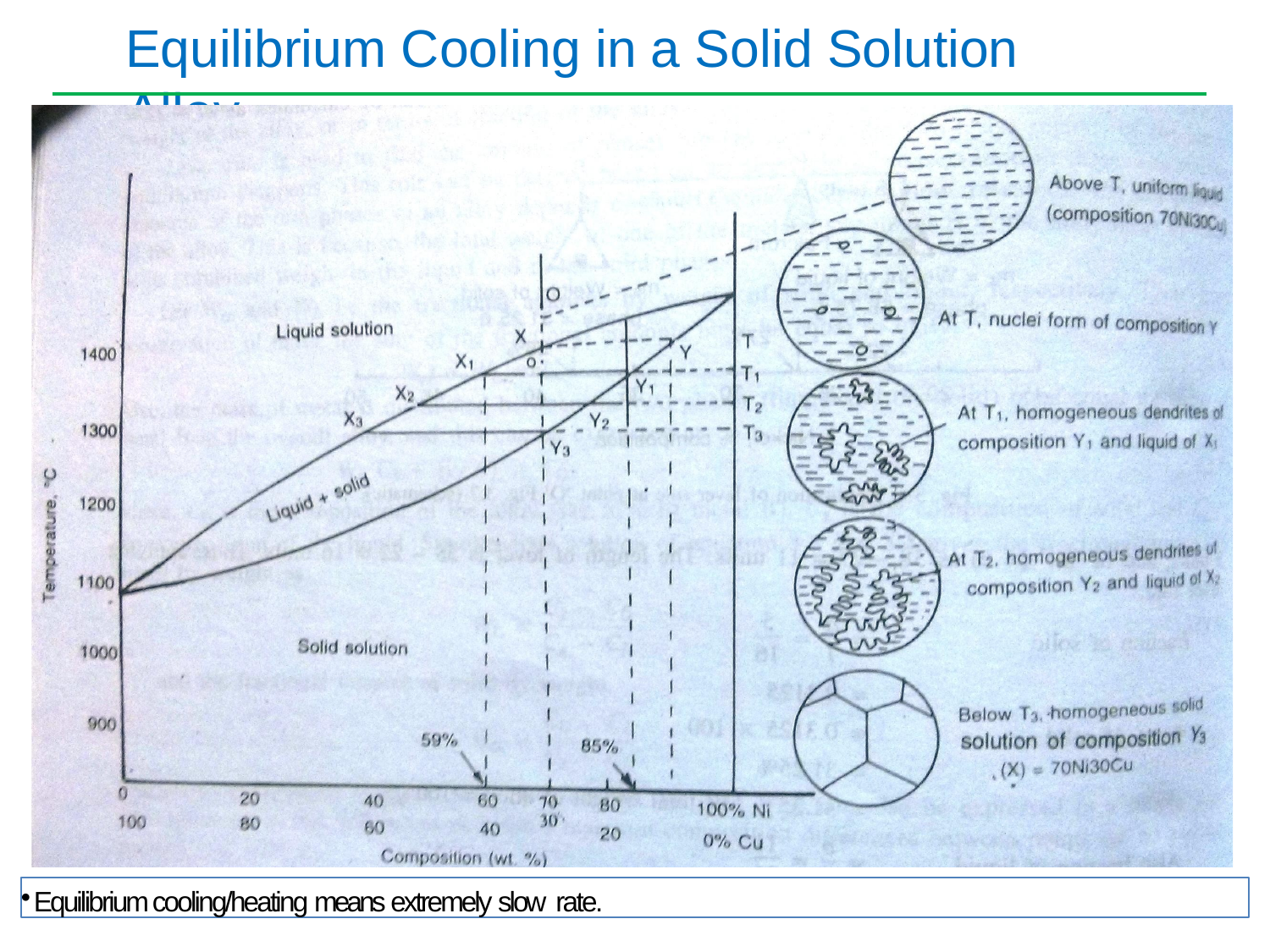

# Equilibrium Cooling in a Solid Solution Alloy

Equilibrium cooling/heating means extremely slow rate.